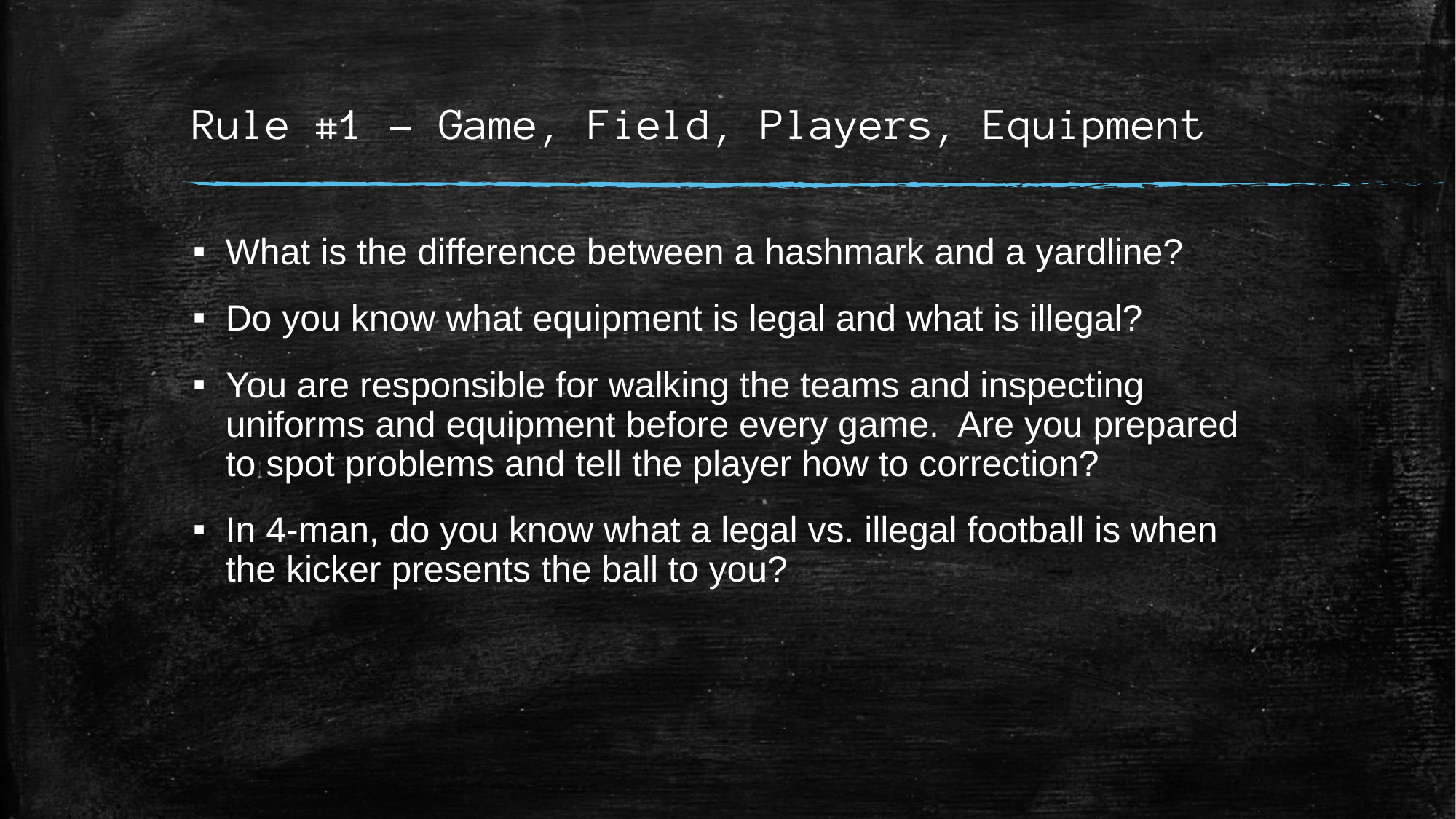

# Rule #1 – Game, Field, Players, Equipment
What is the difference between a hashmark and a yardline?
Do you know what equipment is legal and what is illegal?
You are responsible for walking the teams and inspecting uniforms and equipment before every game.  Are you prepared to spot problems and tell the player how to correction?
In 4-man, do you know what a legal vs. illegal football is when the kicker presents the ball to you?